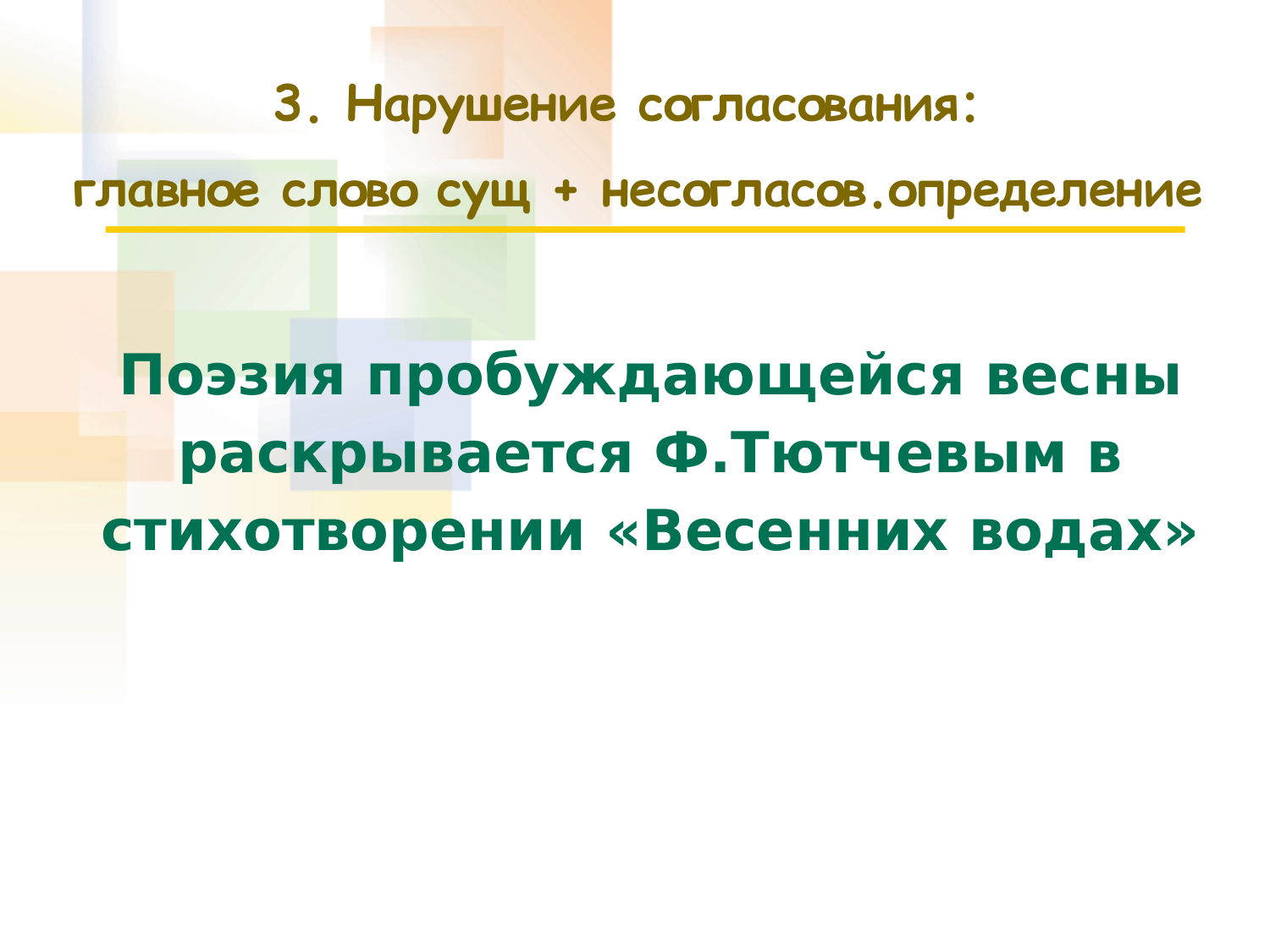

3. Нарушение согласования:
главное слово сущ + несогласов.определение
Поэзия пробуждающейся весны раскрывается Ф.Тютчевым в стихотворении «Весенних водах»